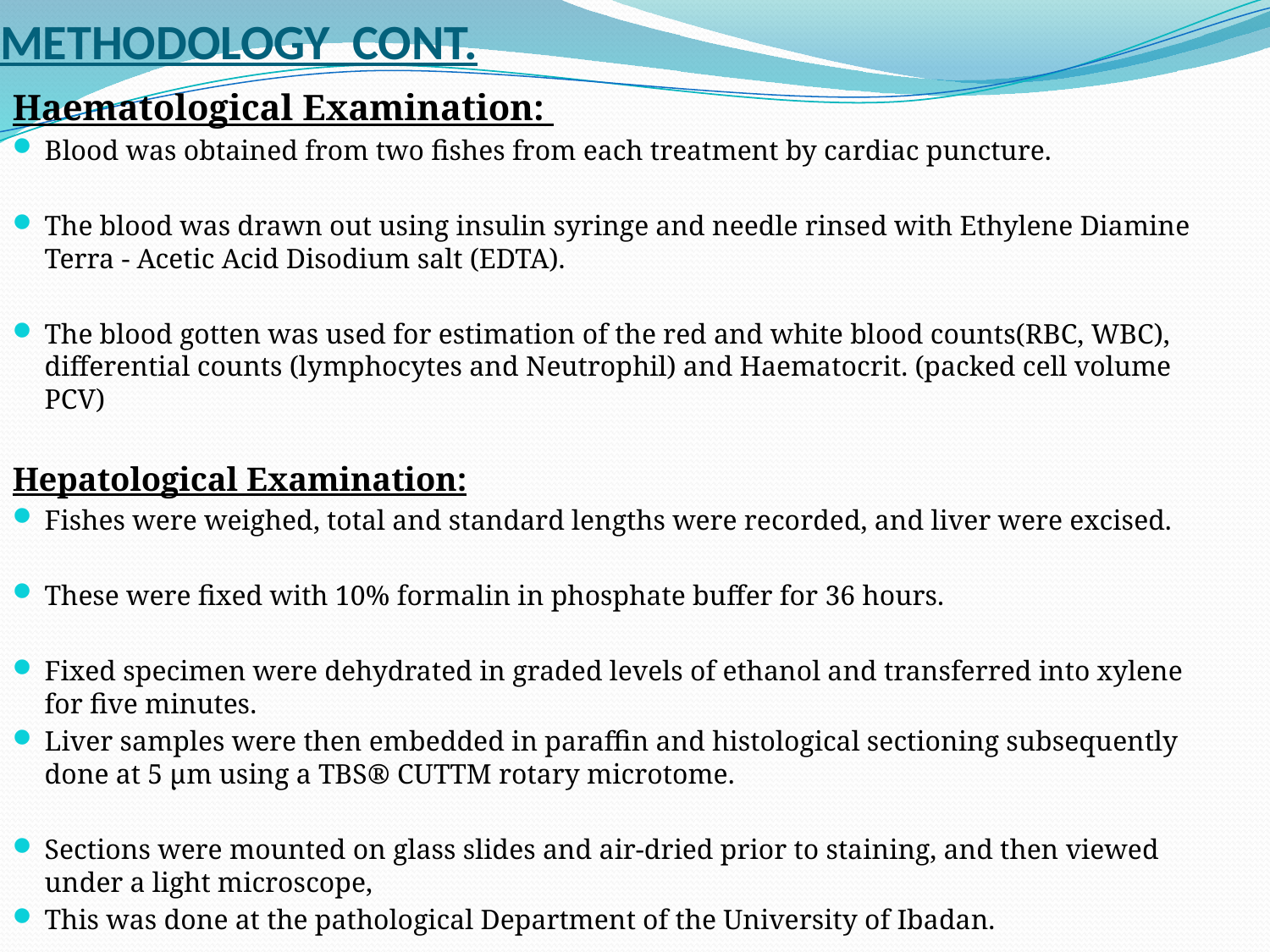

# METHODOLOGY  CONT.
Haematological Examination:
Blood was obtained from two fishes from each treatment by cardiac puncture.

The blood was drawn out using insulin syringe and needle rinsed with Ethylene Diamine Terra - Acetic Acid Disodium salt (EDTA).

The blood gotten was used for estimation of the red and white blood counts(RBC, WBC), differential counts (lymphocytes and Neutrophil) and Haematocrit. (packed cell volume PCV)

Hepatological Examination:
Fishes were weighed, total and standard lengths were recorded, and liver were excised.

These were fixed with 10% formalin in phosphate buffer for 36 hours.

Fixed specimen were dehydrated in graded levels of ethanol and transferred into xylene for five minutes.
Liver samples were then embedded in paraffin and histological sectioning subsequently done at 5 µm using a TBS® CUTTM rotary microtome.

Sections were mounted on glass slides and air-dried prior to staining, and then viewed under a light microscope,
This was done at the pathological Department of the University of Ibadan.